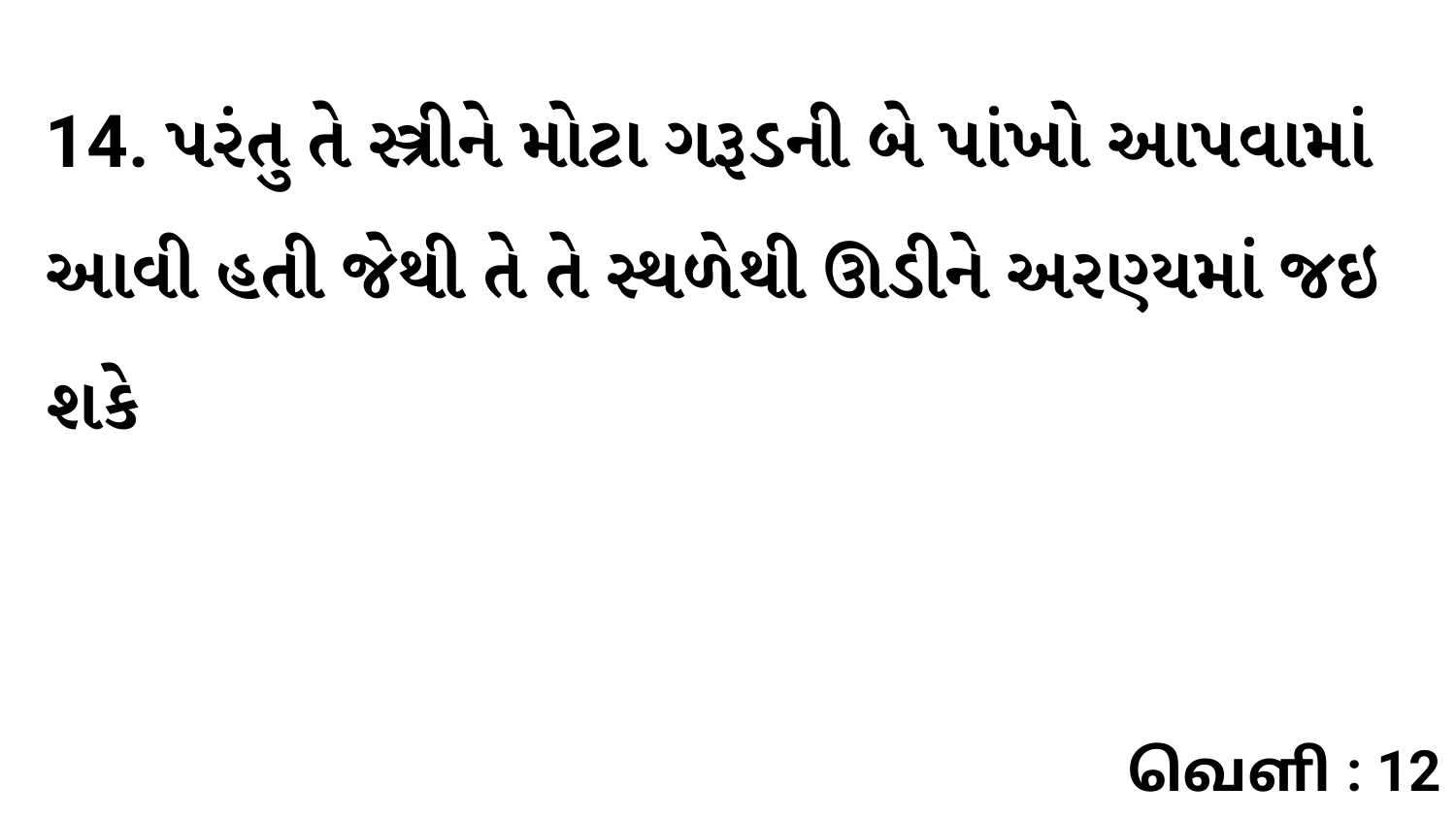

14. પરંતુ તે સ્ત્રીને મોટા ગરૂડની બે પાંખો આપવામાં આવી હતી જેથી તે તે સ્થળેથી ઊડીને અરણ્યમાં જઇ શકે
வெளி : 12